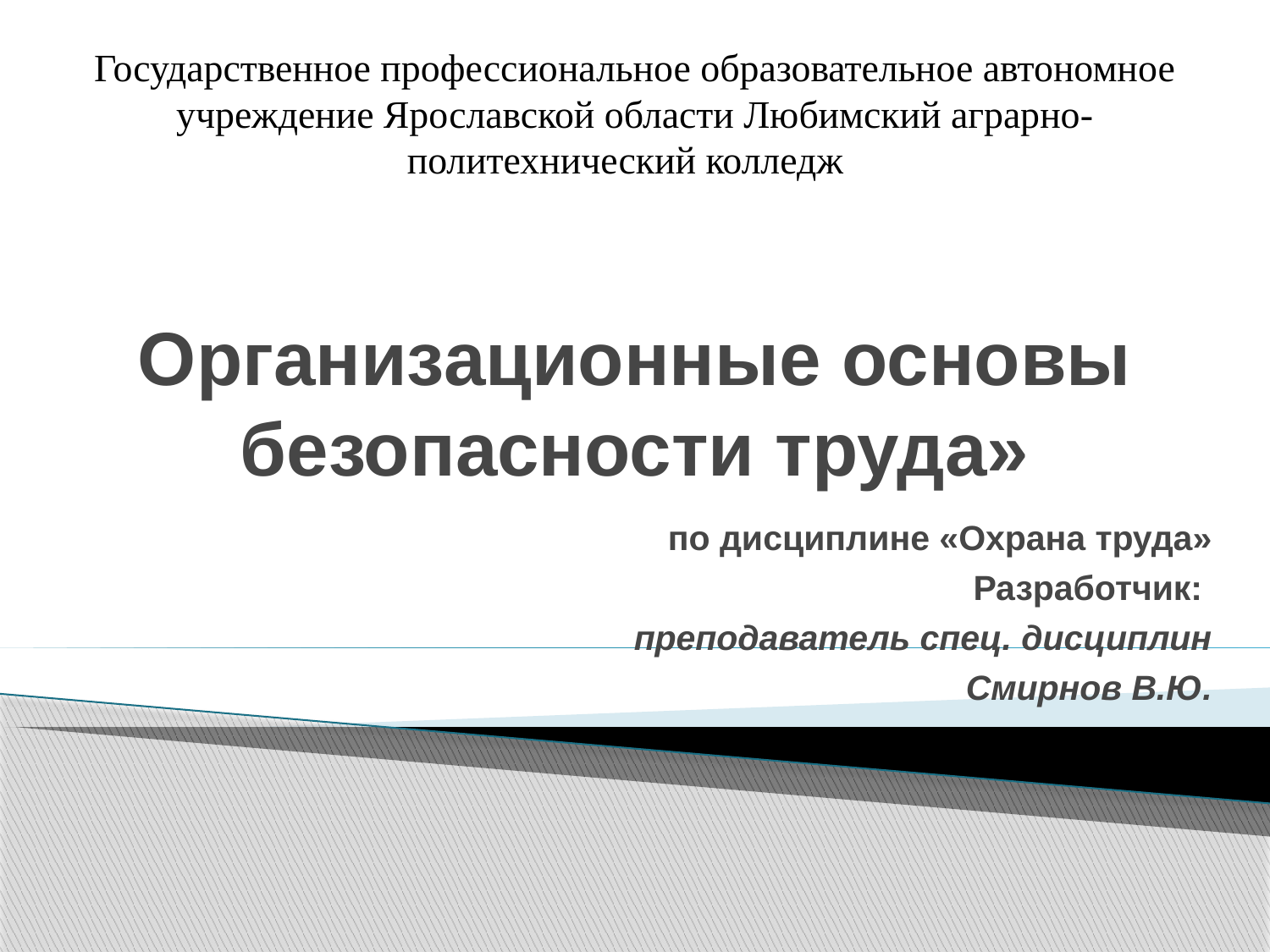

Государственное профессиональное образовательное автономное учреждение Ярославской области Любимский аграрно-политехнический колледж
# Организационные основы безопасности труда»
по дисциплине «Охрана труда»
Разработчик:
преподаватель спец. дисциплин
 Смирнов В.Ю.